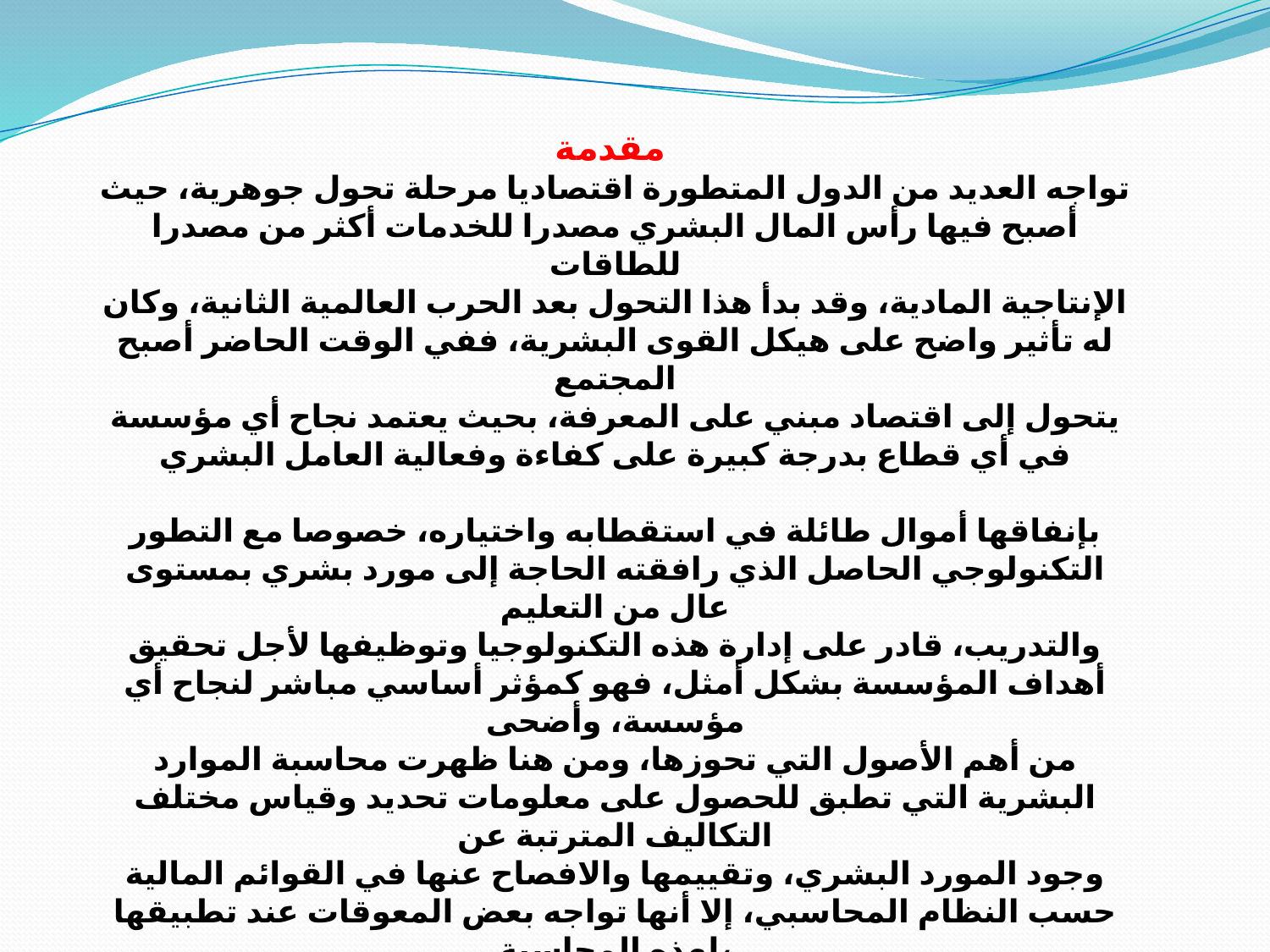

مقدمة
تواجه العديد من الدول المتطورة اقتصاديا مرحلة تحول جوهرية، حيث أصبح فيها رأس المال البشري مصدرا للخدمات أكثر من مصدرا للطاقات
الإنتاجية المادية، وقد بدأ هذا التحول بعد الحرب العالمية الثانية، وكان له تأثير واضح على هيكل القوى البشرية، ففي الوقت الحاضر أصبح المجتمع
يتحول إلى اقتصاد مبني على المعرفة، بحيث يعتمد نجاح أي مؤسسة في أي قطاع بدرجة كبيرة على كفاءة وفعالية العامل البشري

بإنفاقها أموال طائلة في استقطابه واختياره، خصوصا مع التطور التكنولوجي الحاصل الذي رافقته الحاجة إلى مورد بشري بمستوى عال من التعليم
والتدريب، قادر على إدارة هذه التكنولوجيا وتوظيفها لأجل تحقيق أهداف المؤسسة بشكل أمثل، فهو كمؤثر أساسي مباشر لنجاح أي مؤسسة، وأضحى
من أهم الأصول التي تحوزها، ومن هنا ظهرت محاسبة الموارد البشرية التي تطبق للحصول على معلومات تحديد وقياس مختلف التكاليف المترتبة عن
وجود المورد البشري، وتقييمها والافصاح عنها في القوائم المالية حسب النظام المحاسبي، إلا أنها تواجه بعض المعوقات عند تطبيقها لهذه المحاسبة،
وعليها يمكن طرح إشكالية البحث في قياس قيمة الموارد البشرية في المؤسسة اي نماذج قياس الموارد البشرية للمنظمة؟